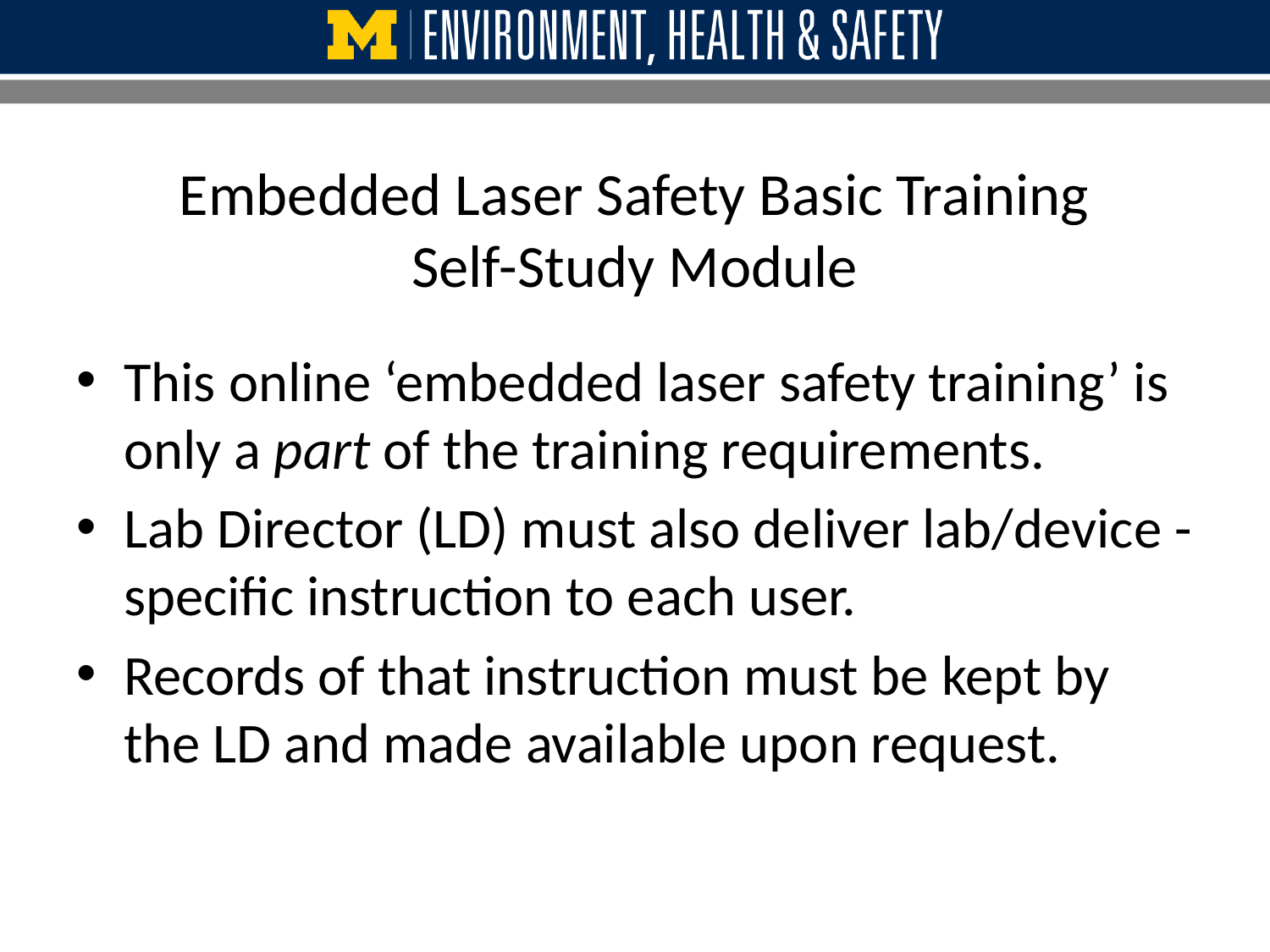

# Embedded Laser Safety Basic Training Self-Study Module
This online ‘embedded laser safety training’ is only a part of the training requirements.
Lab Director (LD) must also deliver lab/device -specific instruction to each user.
Records of that instruction must be kept by the LD and made available upon request.